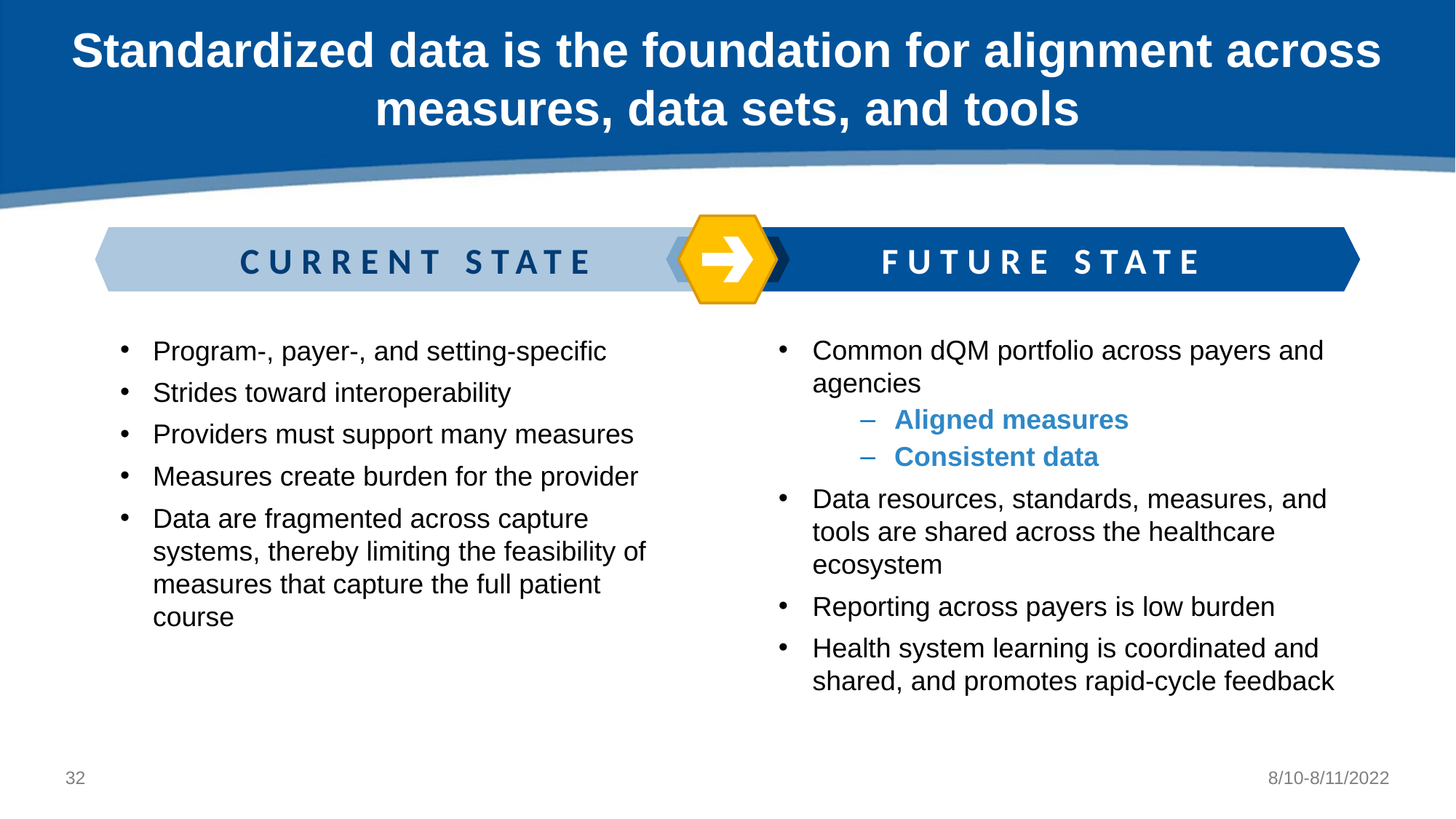

# Standardized data is the foundation for alignment across measures, data sets, and tools

CURRENT STATE
FUTURE STATE
Common dQM portfolio across payers and agencies
Aligned measures
Consistent data
Data resources, standards, measures, and tools are shared across the healthcare ecosystem
Reporting across payers is low burden
Health system learning is coordinated and shared, and promotes rapid-cycle feedback

Program-, payer-, and setting-specific
Strides toward interoperability
Providers must support many measures
Measures create burden for the provider
Data are fragmented across capture systems, thereby limiting the feasibility of measures that capture the full patient course
32
8/10-8/11/2022